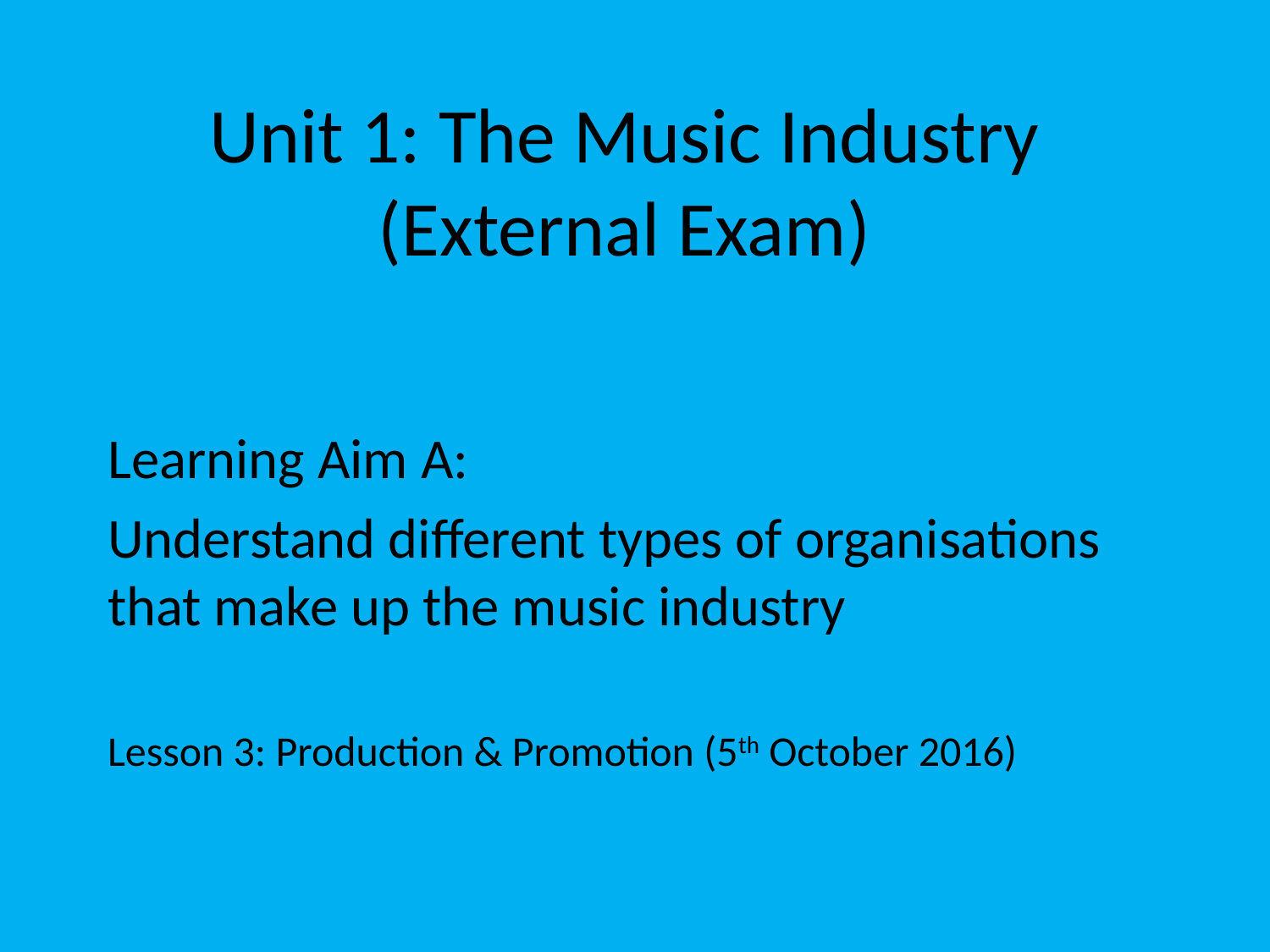

# Unit 1: The Music Industry (External Exam)
Learning Aim A:
Understand different types of organisations that make up the music industry

Lesson 3: Production & Promotion (5th October 2016)